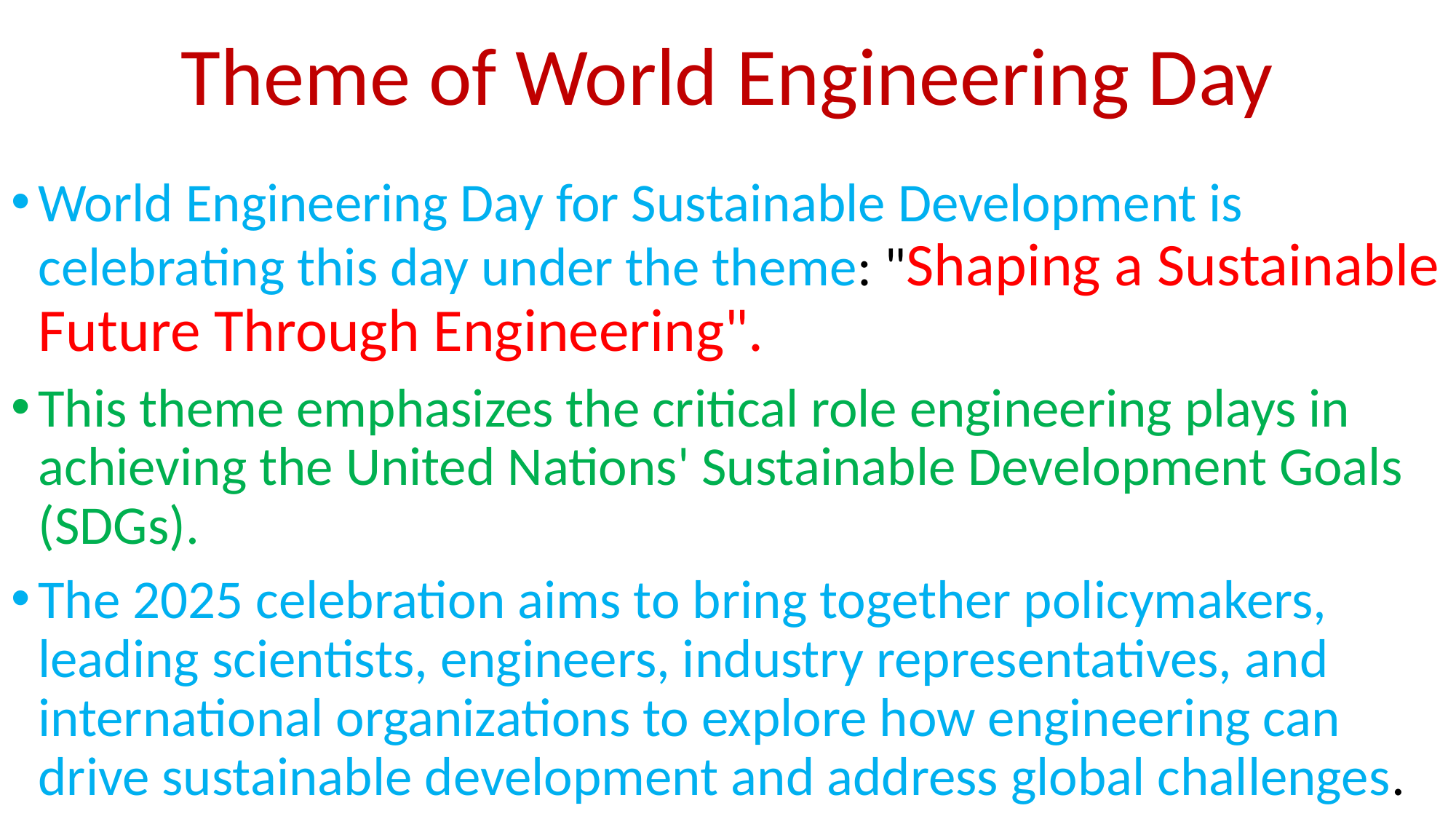

# Theme of World Engineering Day
World Engineering Day for Sustainable Development is celebrating this day under the theme: "Shaping a Sustainable Future Through Engineering".
This theme emphasizes the critical role engineering plays in achieving the United Nations' Sustainable Development Goals (SDGs).
The 2025 celebration aims to bring together policymakers, leading scientists, engineers, industry representatives, and international organizations to explore how engineering can drive sustainable development and address global challenges.